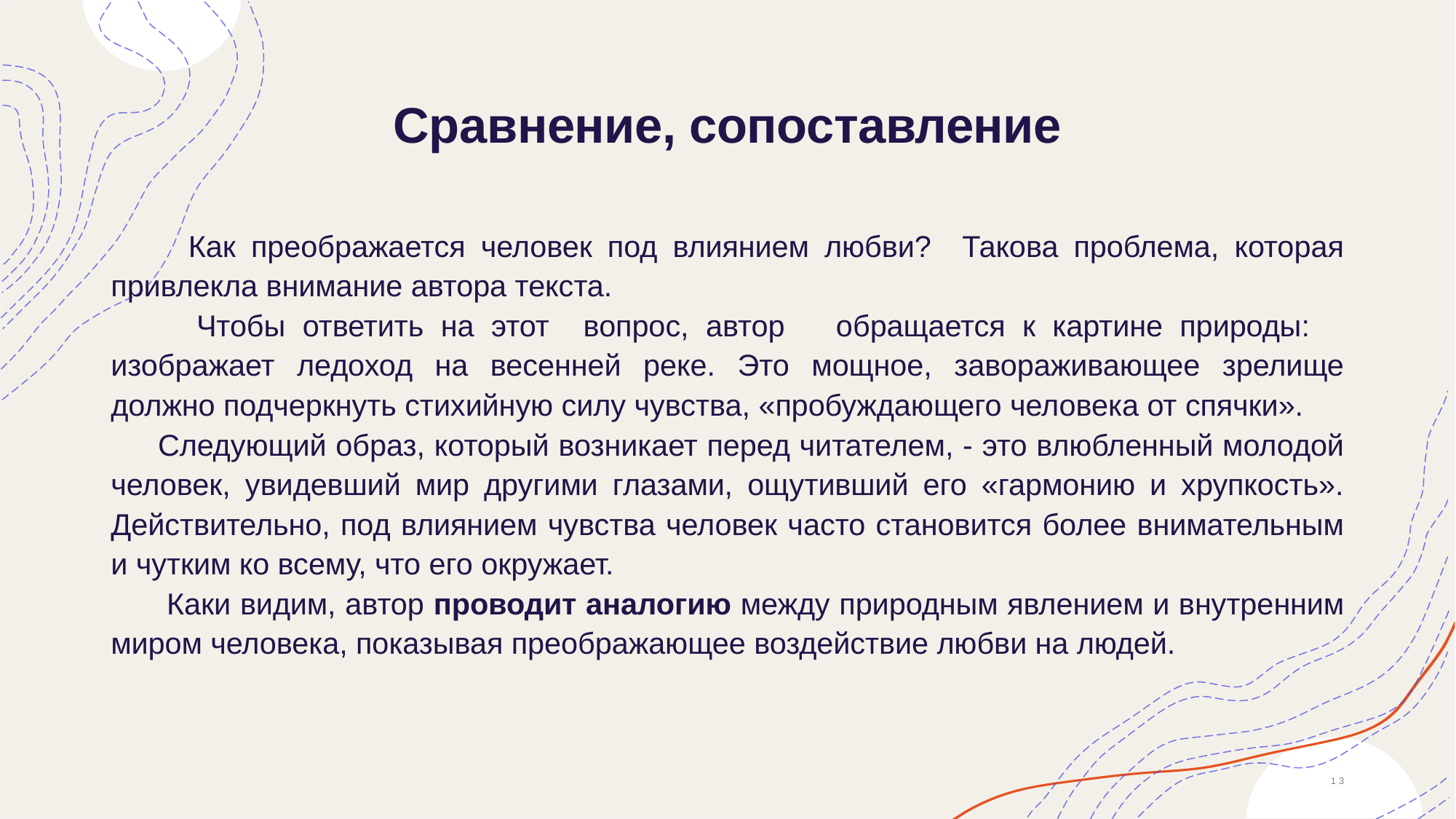

# Сравнение, сопоставление

     Как преображается человек под влиянием любви?  Такова проблема, которая привлекла внимание автора текста.
     Чтобы ответить на этот  вопрос, автор   обращается к картине природы:   изображает ледоход на весенней реке. Это мощное, завораживающее зрелище должно подчеркнуть стихийную силу чувства, «пробуждающего человека от спячки».
     Следующий образ, который возникает перед читателем, - это влюбленный молодой человек, увидевший мир другими глазами, ощутивший его «гармонию и хрупкость». Действительно, под влиянием чувства человек часто становится более внимательным и чутким ко всему, что его окружает.
      Каки видим, автор проводит аналогию между природным явлением и внутренним миром человека, показывая преображающее воздействие любви на людей.

13